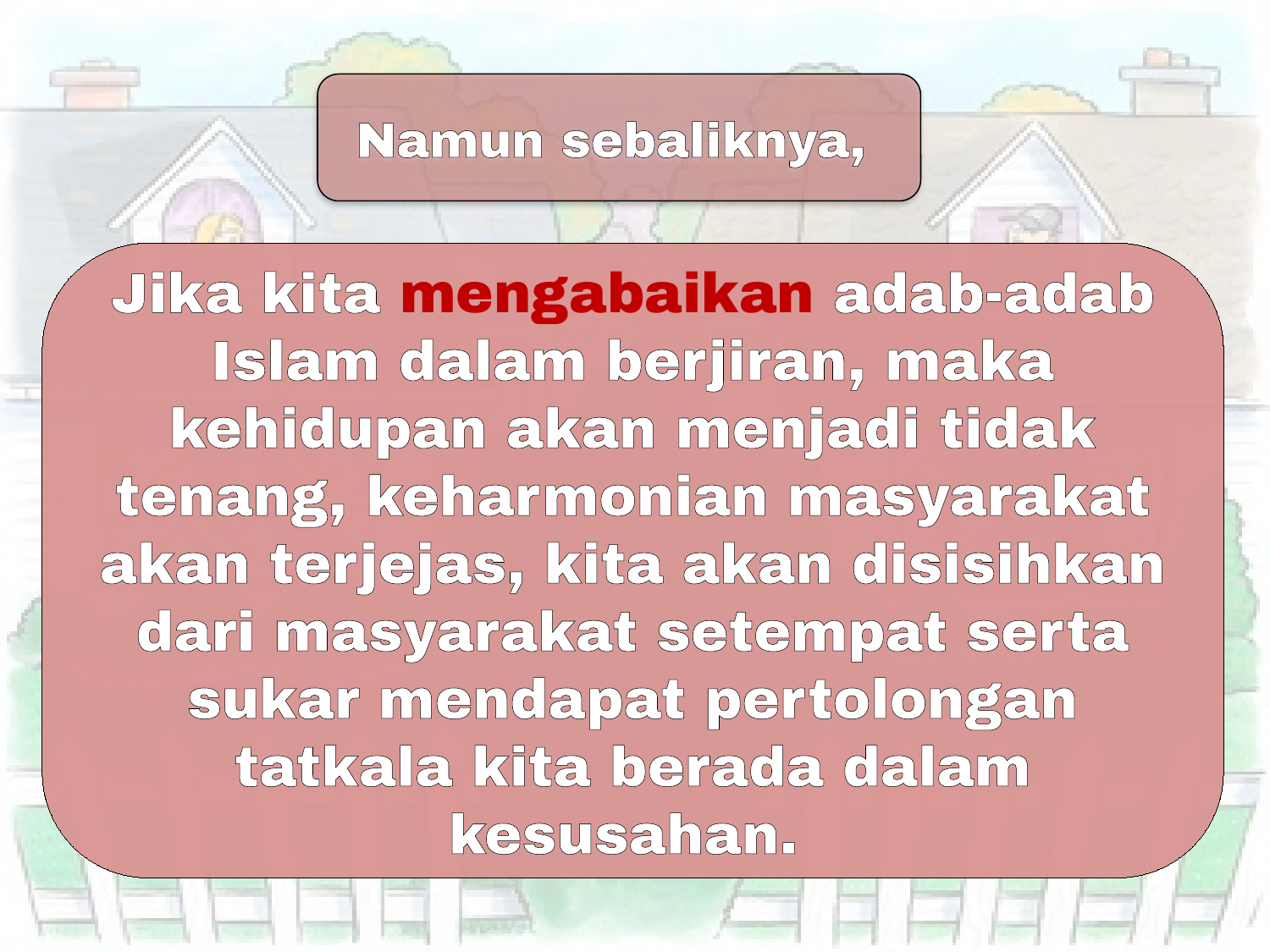

Namun sebaliknya,
Jika kita mengabaikan adab-adab Islam dalam berjiran, maka kehidupan akan menjadi tidak tenang, keharmonian masyarakat akan terjejas, kita akan disisihkan dari masyarakat setempat serta sukar mendapat pertolongan tatkala kita berada dalam kesusahan.